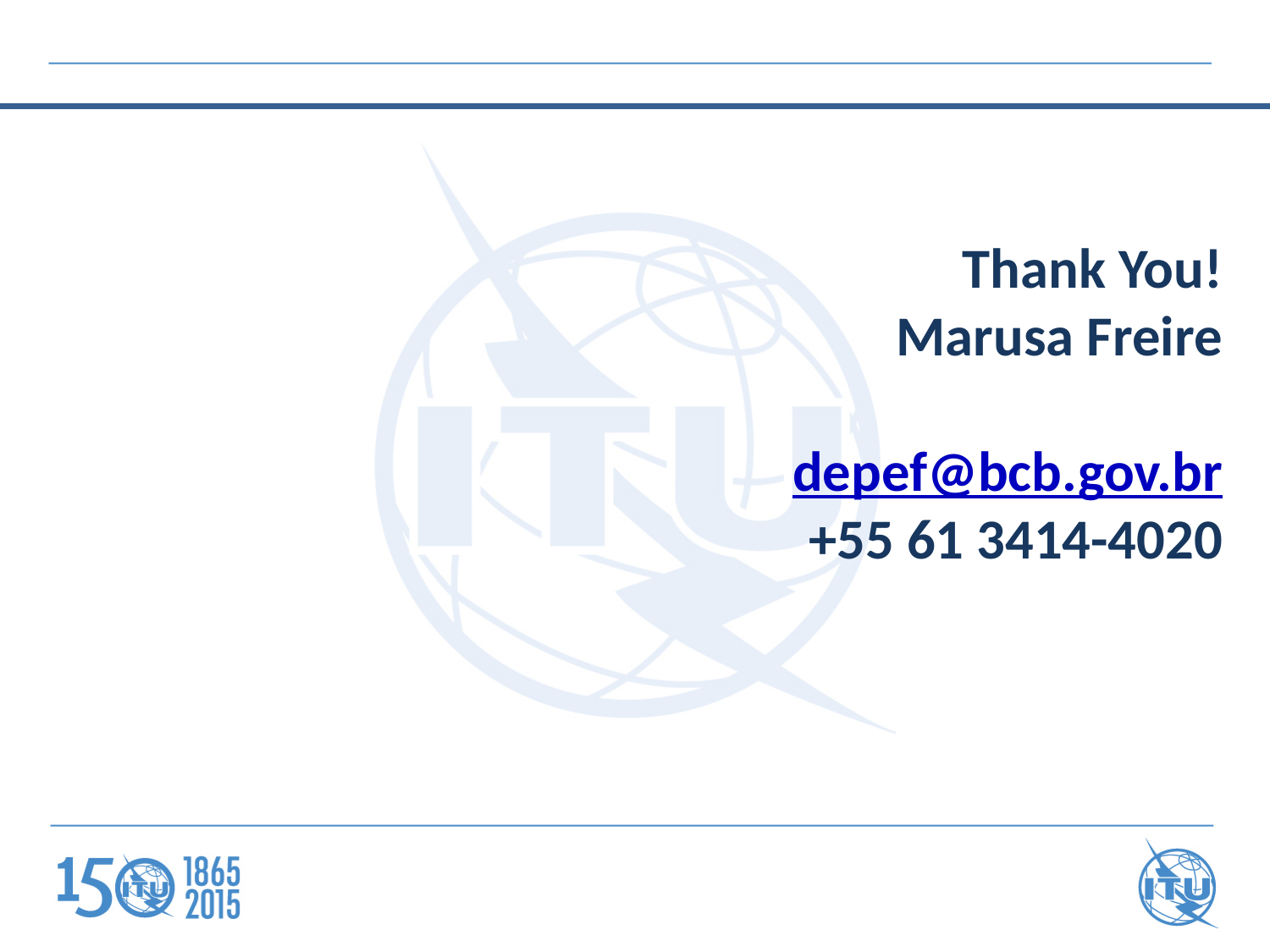

Thank You!
Marusa Freire

depef@bcb.gov.br
 +55 61 3414-4020